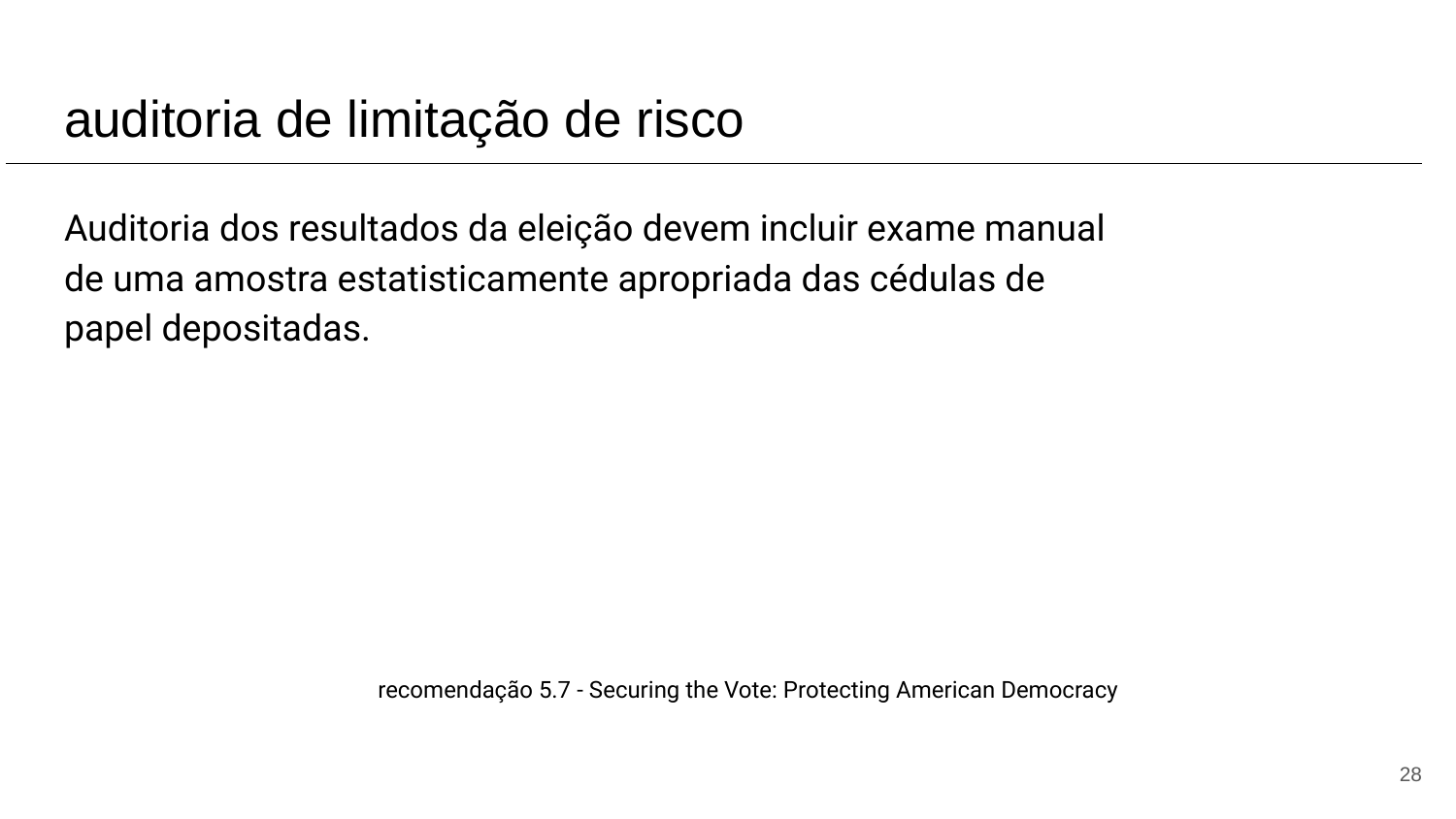

# auditoria de limitação de risco
Auditoria dos resultados da eleição devem incluir exame manual de uma amostra estatisticamente apropriada das cédulas de papel depositadas.

recomendação 5.7 - Securing the Vote: Protecting American Democracy
28